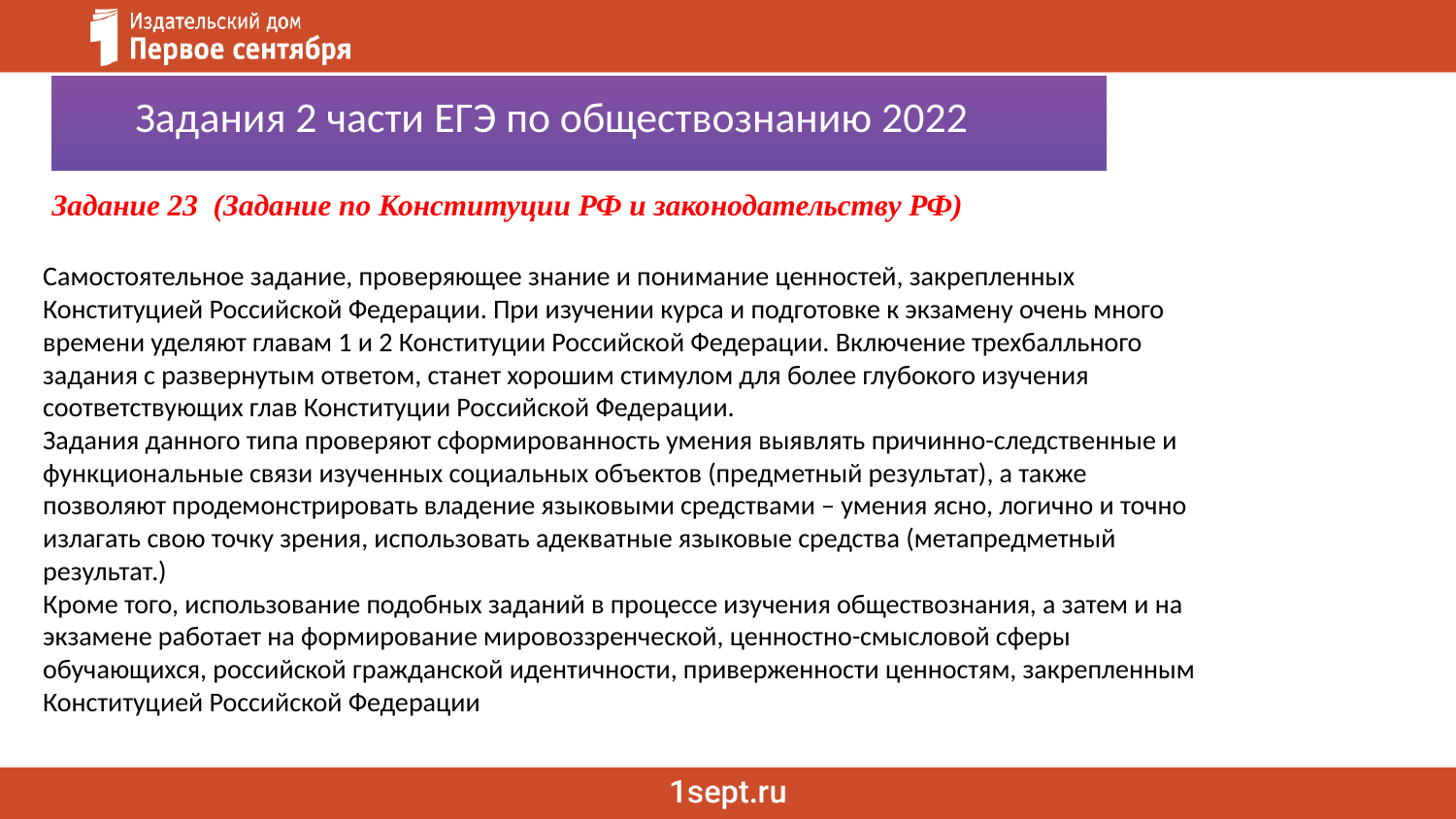

Задания 2 части ЕГЭ по обществознанию 2022

Задание 23  (Задание по Конституции РФ и законодательству РФ)
Самостоятельное задание, проверяющее знание и понимание ценностей, закрепленных Конституцией Российской Федерации. При изучении курса и подготовке к экзамену очень много времени уделяют главам 1 и 2 Конституции Российской Федерации. Включение трехбалльного задания с развернутым ответом, станет хорошим стимулом для более глубокого изучения соответствующих глав Конституции Российской Федерации.
Задания данного типа проверяют сформированность умения выявлять причинно-следственные и функциональные связи изученных социальных объектов (предметный результат), а также позволяют продемонстрировать владение языковыми средствами – умения ясно, логично и точно излагать свою точку зрения, использовать адекватные языковые средства (метапредметный результат.)
Кроме того, использование подобных заданий в процессе изучения обществознания, а затем и на экзамене работает на формирование мировоззренческой, ценностно-смысловой сферы обучающихся, российской гражданской идентичности, приверженности ценностям, закрепленным Конституцией Российской Федерации